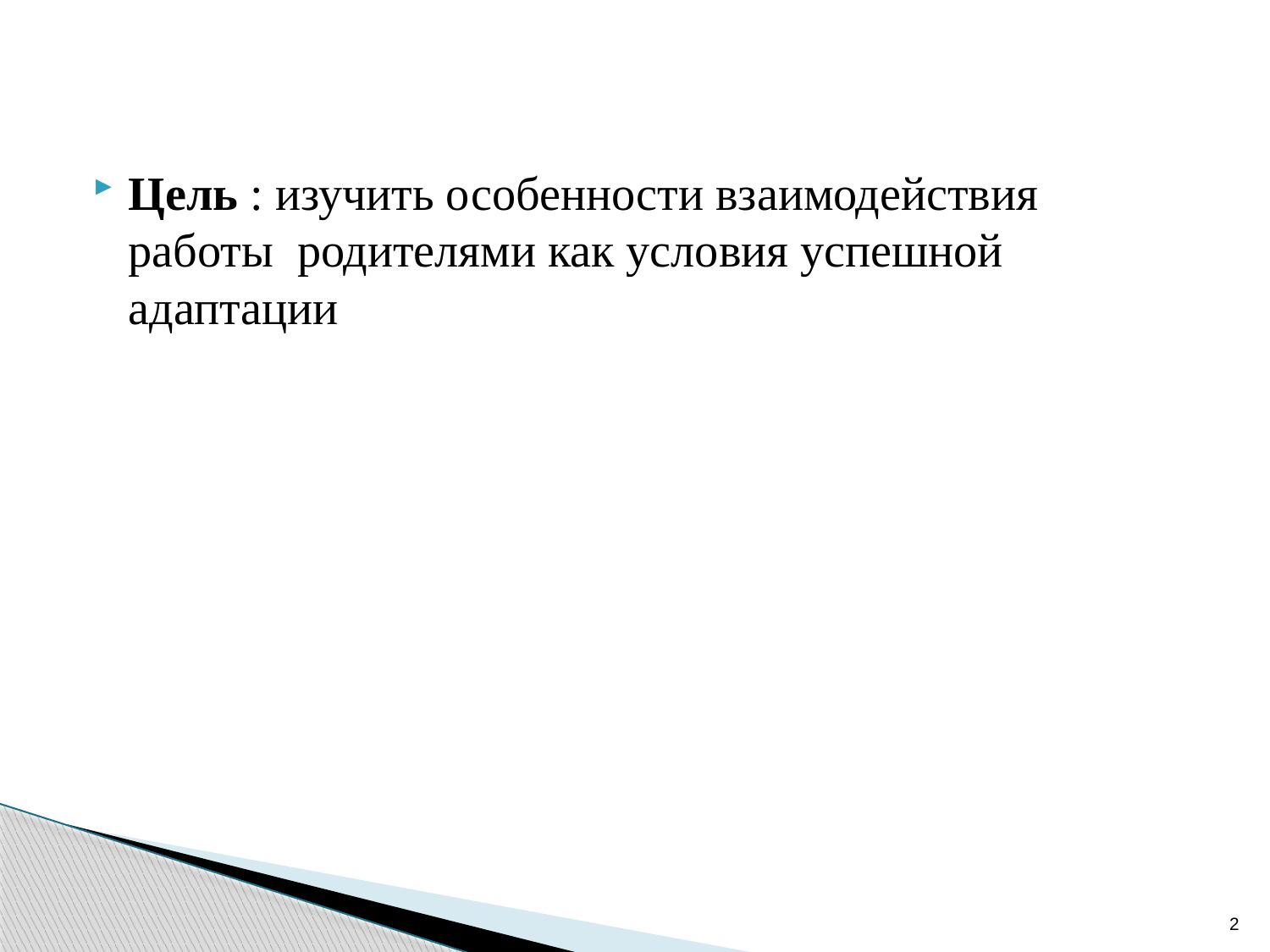

Цель : изучить особенности взаимодействия  работы  родителями как условия успешной адаптации
2